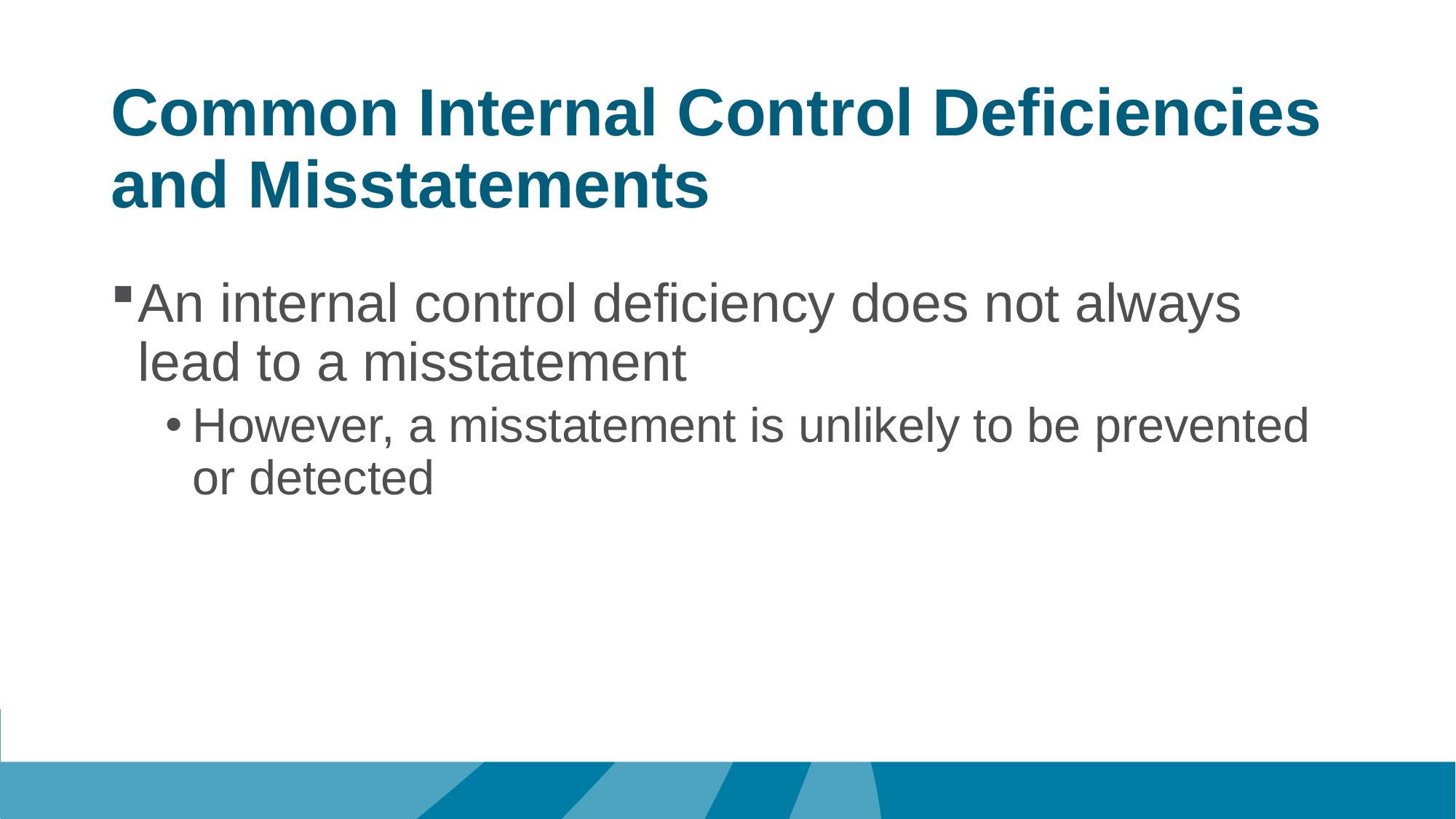

# Common Internal Control Deficiencies and Misstatements
An internal control deficiency does not always lead to a misstatement
However, a misstatement is unlikely to be prevented or detected